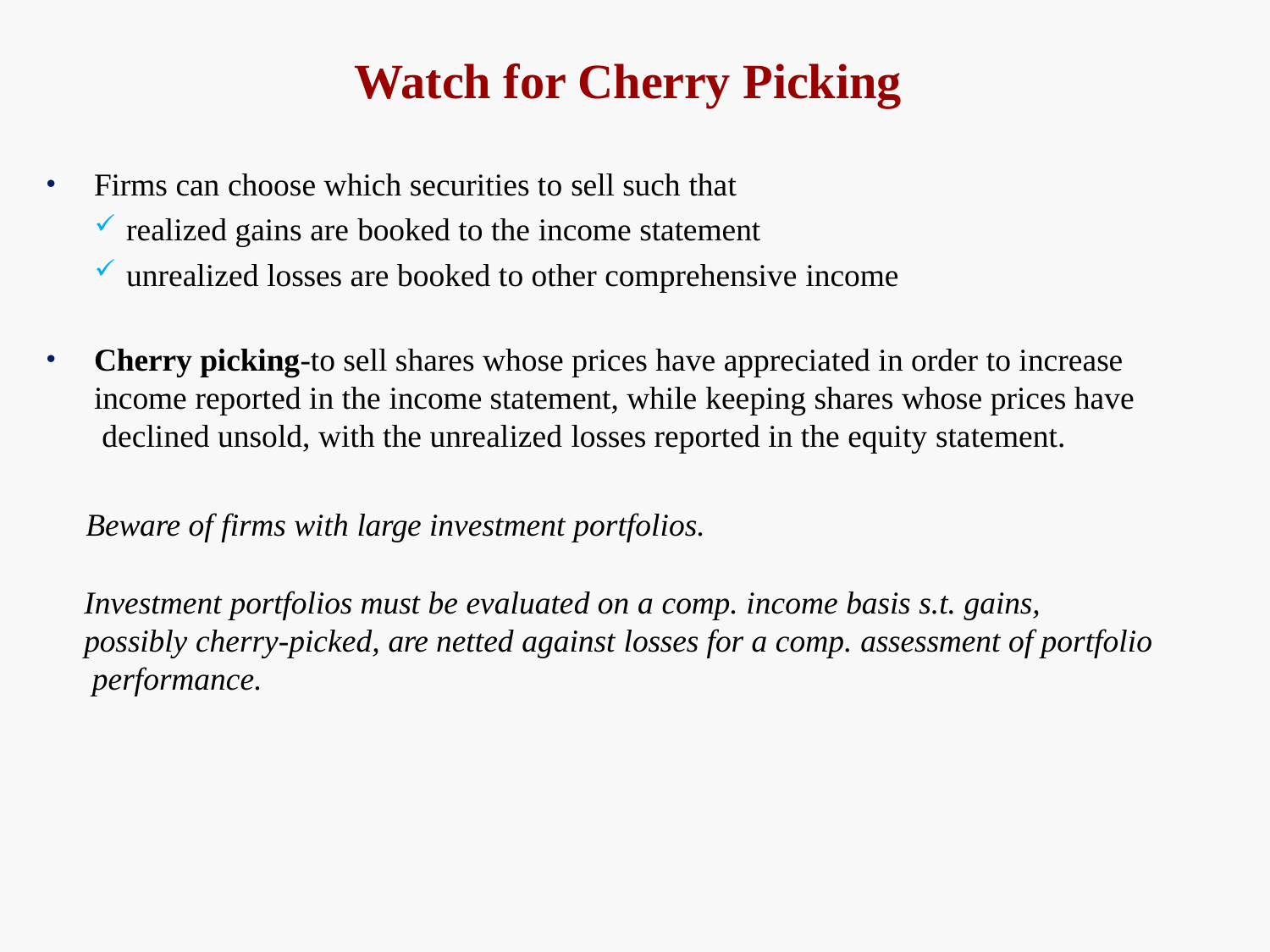

# Watch for Cherry Picking
Firms can choose which securities to sell such that
realized gains are booked to the income statement
unrealized losses are booked to other comprehensive income

Cherry picking-to sell shares whose prices have appreciated in order to increase  income reported in the income statement, while keeping shares whose prices have  declined unsold, with the unrealized losses reported in the equity statement.

Beware of firms with large investment portfolios.

Investment portfolios must be evaluated on a comp. income basis s.t. gains,
possibly cherry-picked, are netted against losses for a comp. assessment of portfolio  performance.